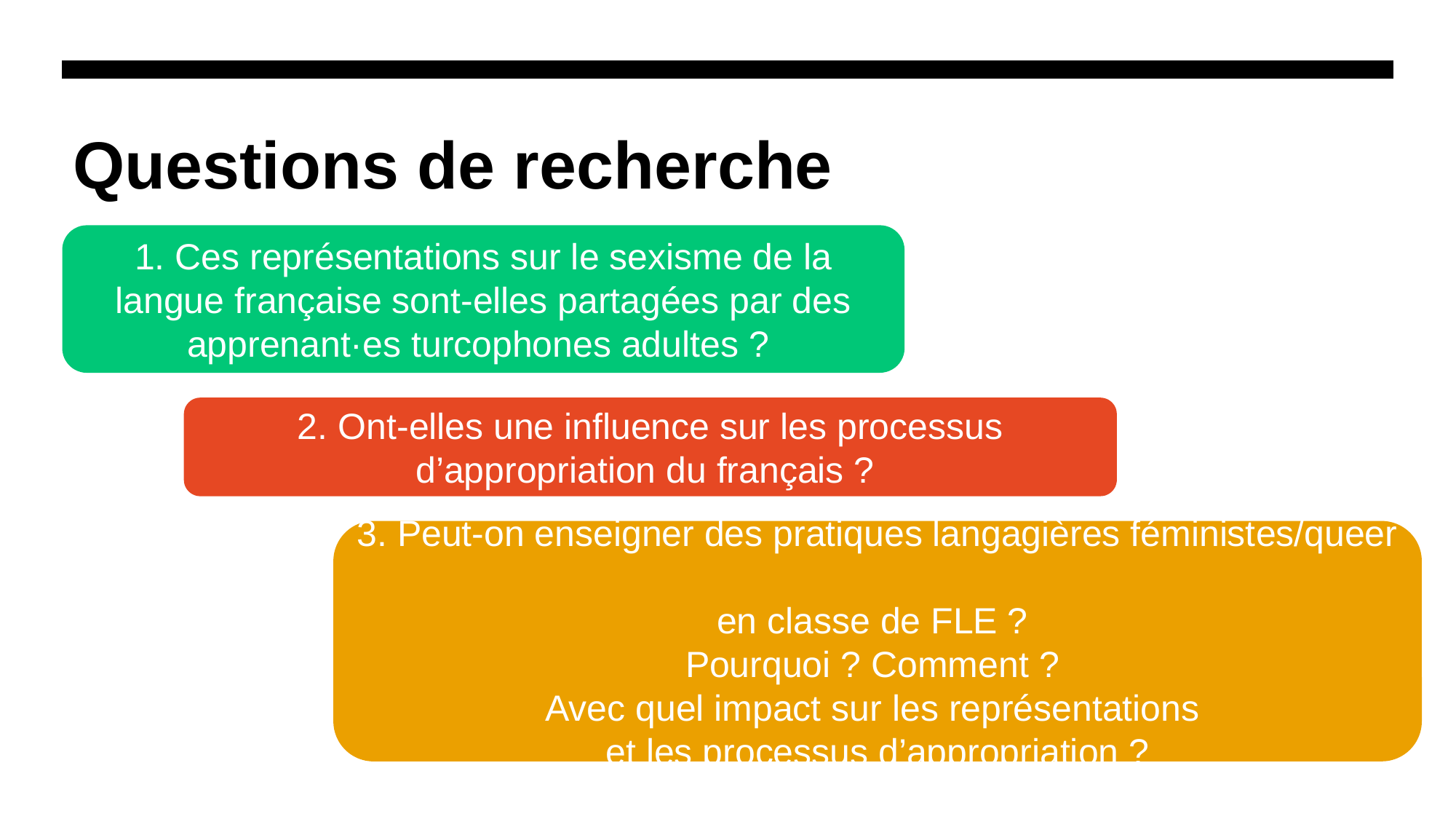

# Questions de recherche
1. Ces représentations sur le sexisme de la langue française sont-elles partagées par des apprenant·es turcophones adultes ?
2. Ont-elles une influence sur les processus d’appropriation du français ?
3. Peut-on enseigner des pratiques langagières féministes/queer
en classe de FLE ?
Pourquoi ? Comment ?
Avec quel impact sur les représentations
et les processus d’appropriation ?